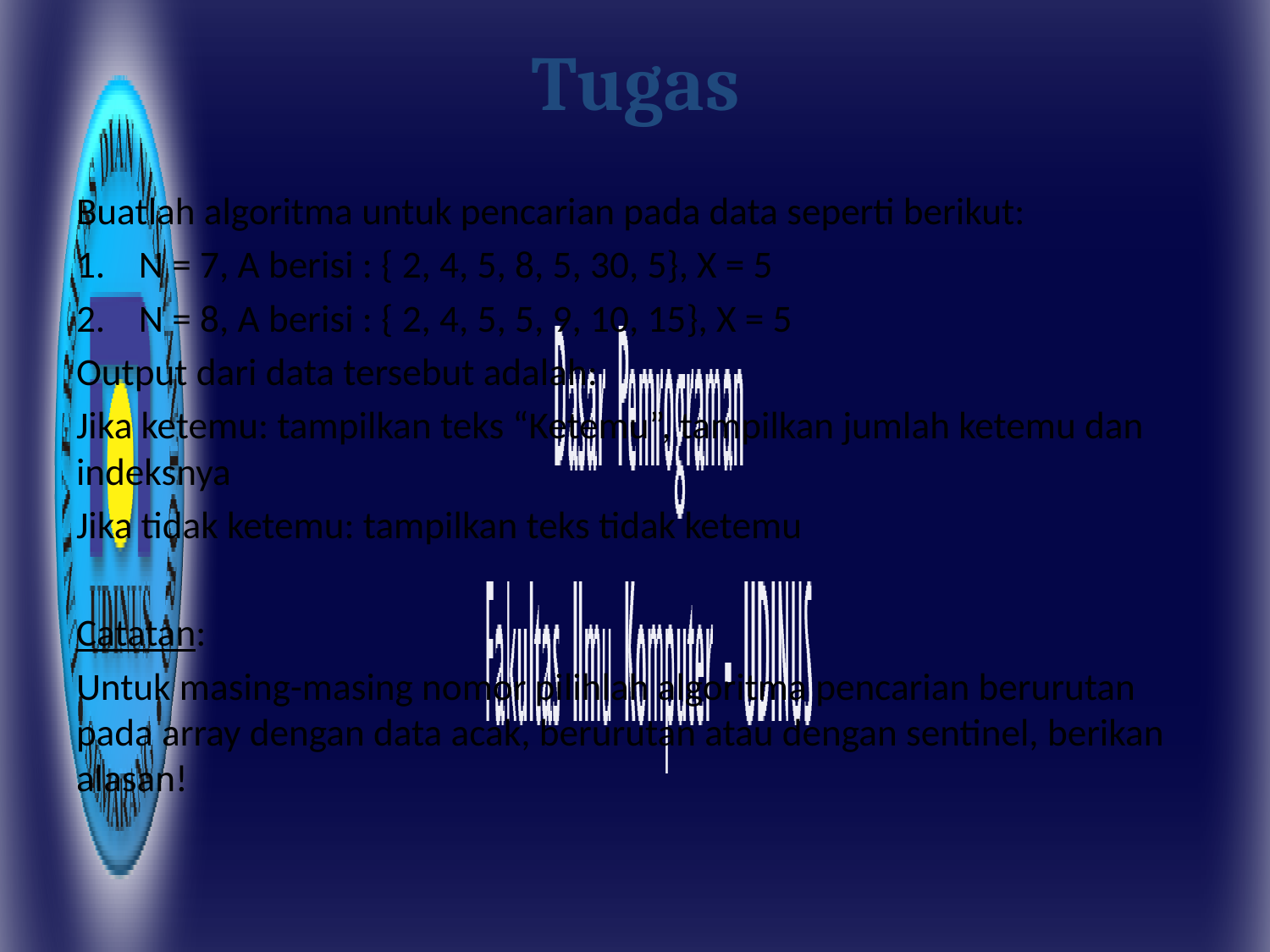

# Tugas
Buatlah algoritma untuk pencarian pada data seperti berikut:
N = 7, A berisi : { 2, 4, 5, 8, 5, 30, 5}, X = 5
N = 8, A berisi : { 2, 4, 5, 5, 9, 10, 15}, X = 5
Output dari data tersebut adalah:
Jika ketemu: tampilkan teks “Ketemu”, tampilkan jumlah ketemu dan indeksnya
Jika tidak ketemu: tampilkan teks tidak ketemu

Catatan:
Untuk masing-masing nomor pilihlah algoritma pencarian berurutan pada array dengan data acak, berurutan atau dengan sentinel, berikan alasan!